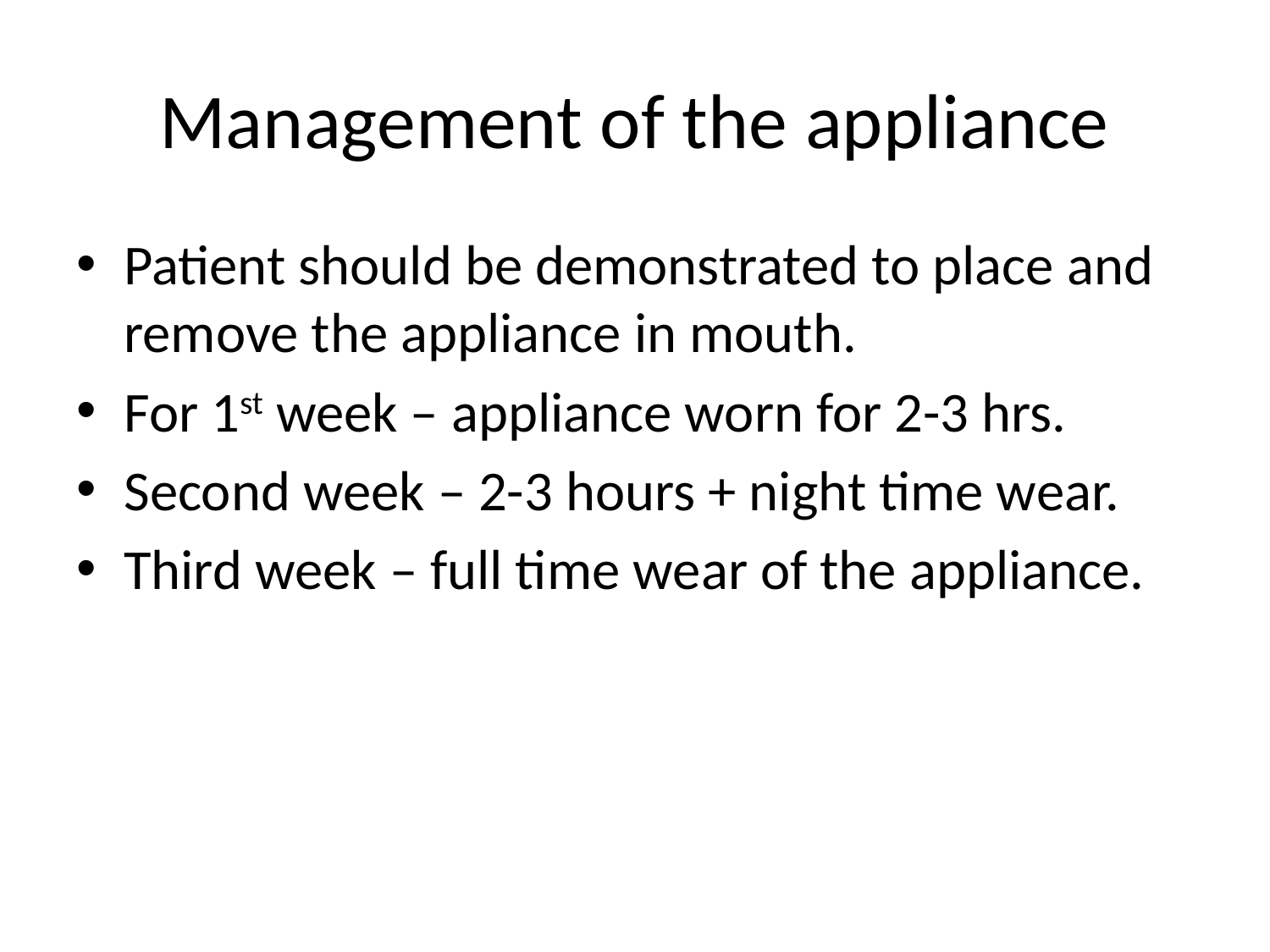

# Management of the appliance
Patient should be demonstrated to place and remove the appliance in mouth.
For 1st week – appliance worn for 2-3 hrs.
Second week – 2-3 hours + night time wear.
Third week – full time wear of the appliance.